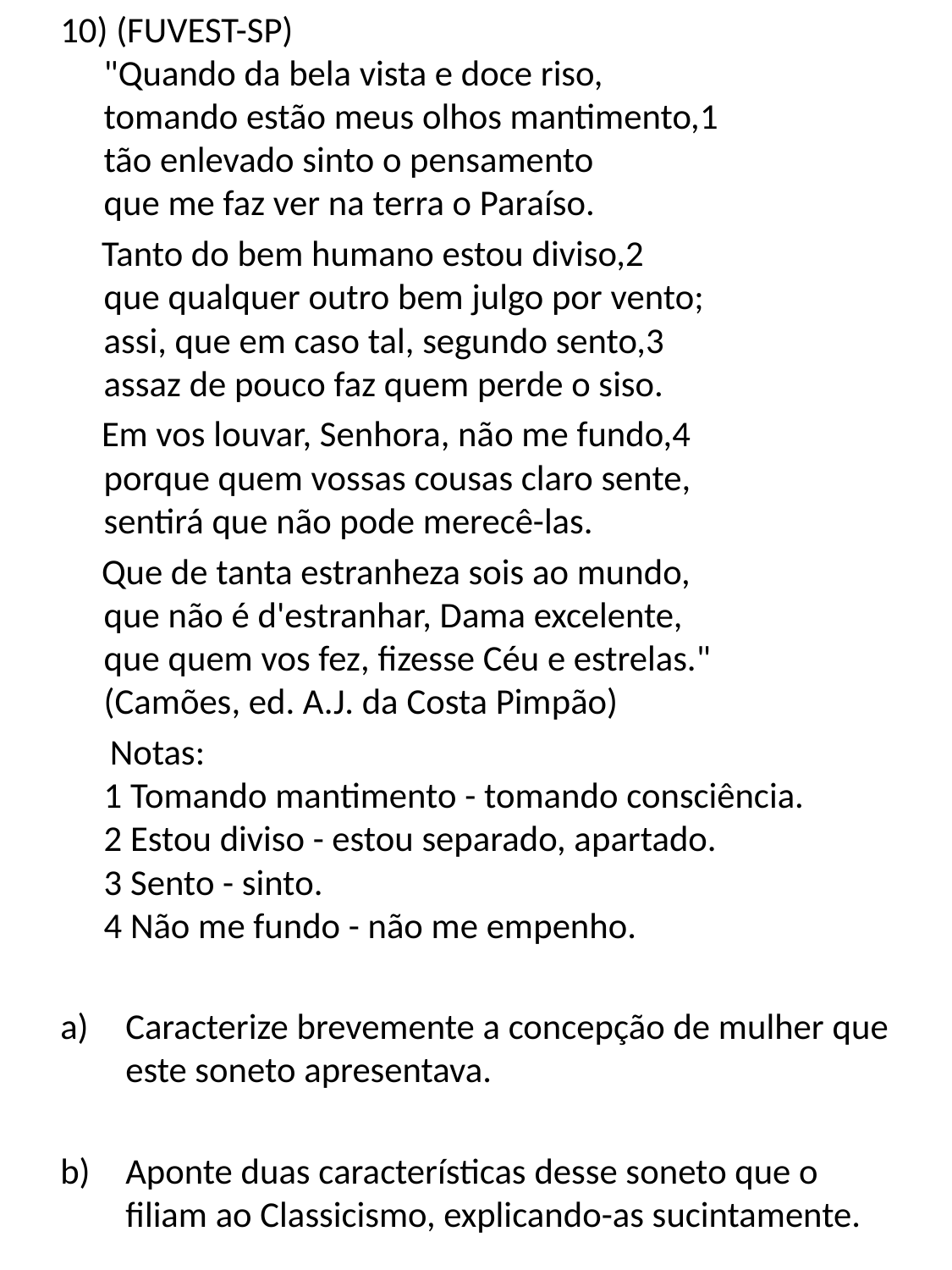

10) (FUVEST-SP) 
"Quando da bela vista e doce riso, 
tomando estão meus olhos mantimento,1 
tão enlevado sinto o pensamento 
que me faz ver na terra o Paraíso.
     Tanto do bem humano estou diviso,2 
que qualquer outro bem julgo por vento; 
assi, que em caso tal, segundo sento,3 
assaz de pouco faz quem perde o siso.
     Em vos louvar, Senhora, não me fundo,4 
porque quem vossas cousas claro sente, 
sentirá que não pode merecê-las.
     Que de tanta estranheza sois ao mundo, 
que não é d'estranhar, Dama excelente, 
que quem vos fez, fizesse Céu e estrelas."
(Camões, ed. A.J. da Costa Pimpão)
      Notas:
1 Tomando mantimento - tomando consciência. 
2 Estou diviso - estou separado, apartado. 
3 Sento - sinto.
4 Não me fundo - não me empenho.

Caracterize brevemente a concepção de mulher que este soneto apresentava.

Aponte duas características desse soneto que o filiam ao Classicismo, explicando-as sucintamente.